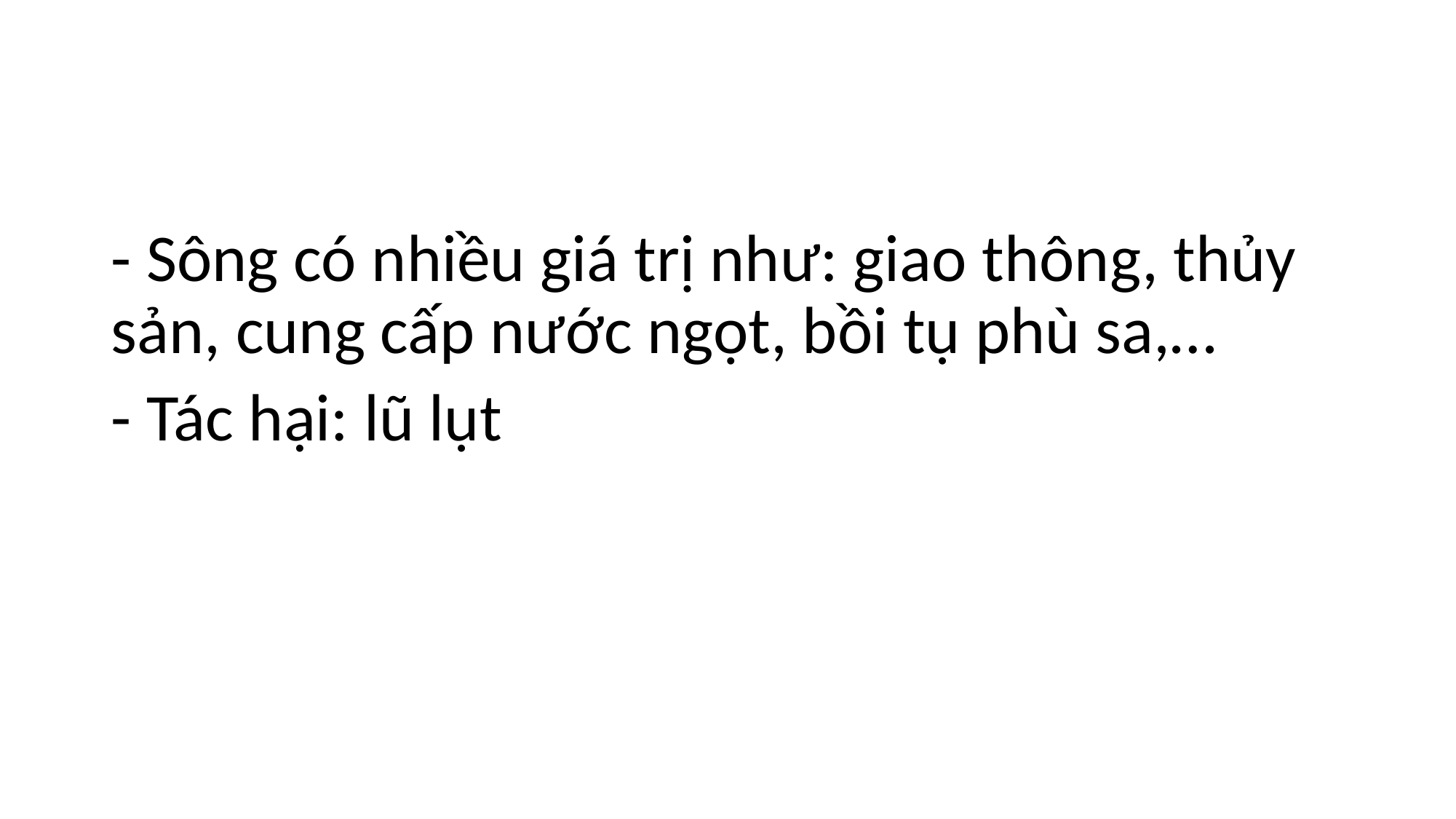

- Sông có nhiều giá trị như: giao thông, thủy sản, cung cấp nước ngọt, bồi tụ phù sa,…
- Tác hại: lũ lụt